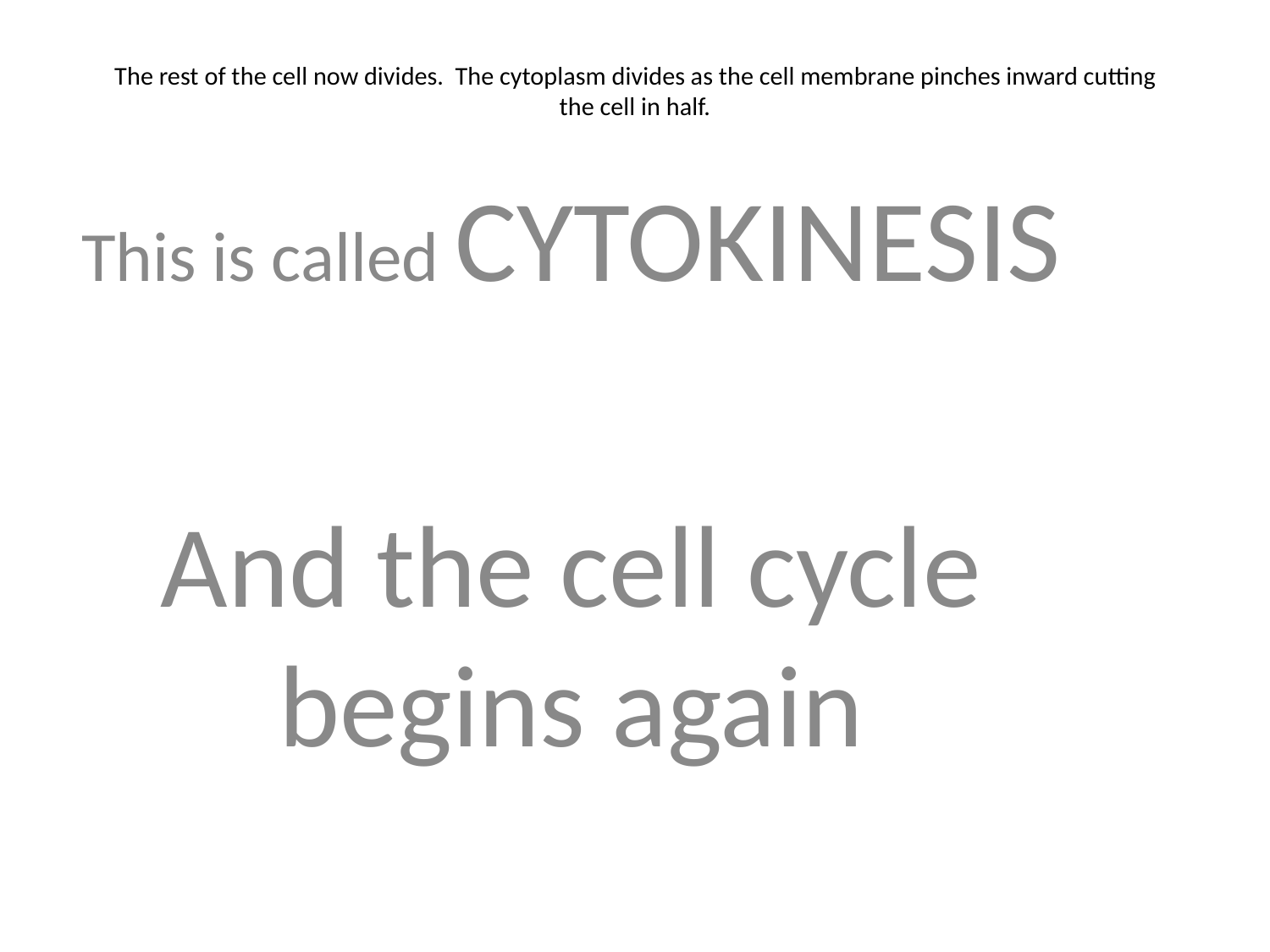

# The rest of the cell now divides.  The cytoplasm divides as the cell membrane pinches inward cutting the cell in half.
This is called CYTOKINESIS

And the cell cycle begins again